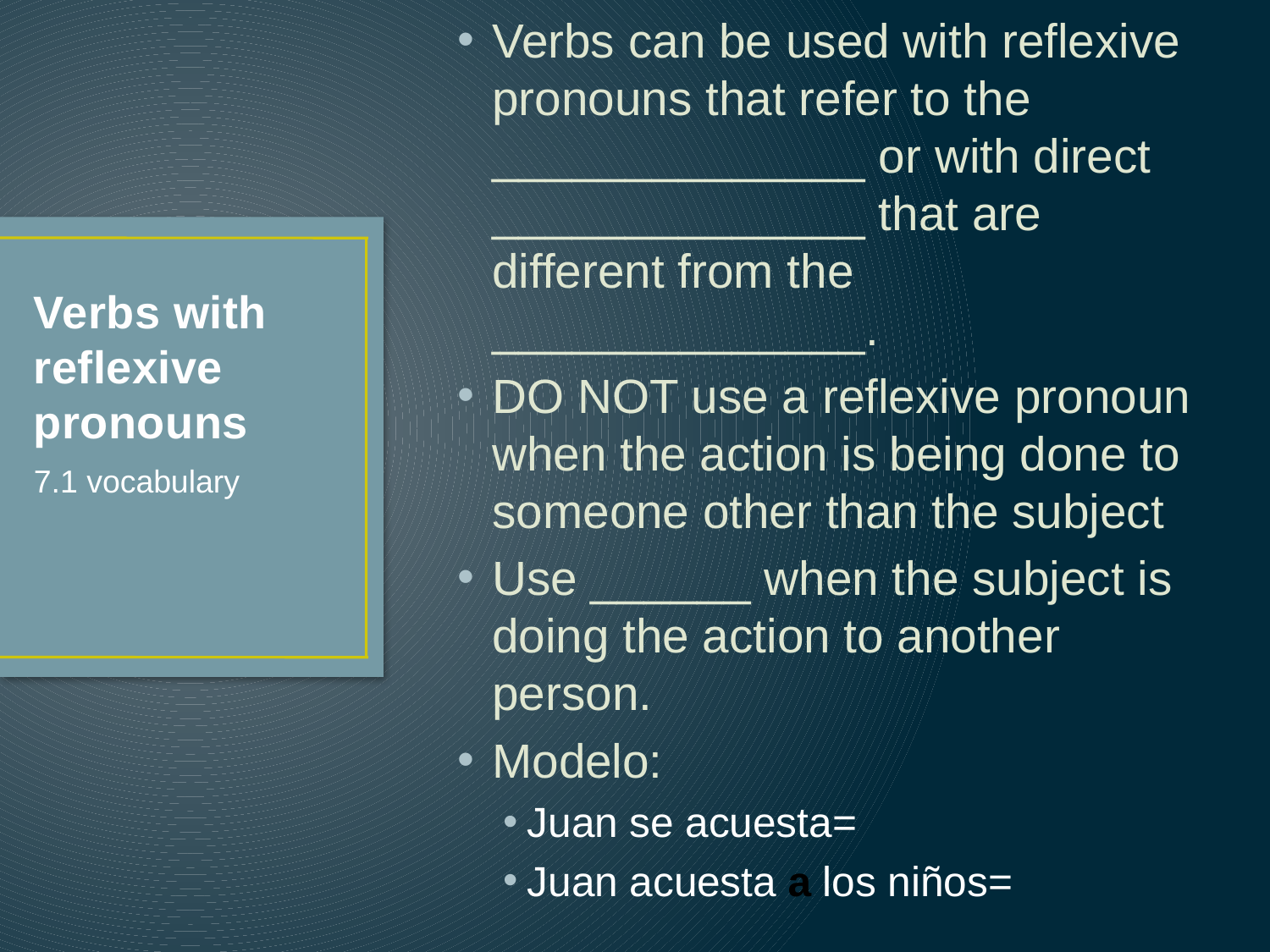

Verbs can be used with reflexive pronouns that refer to the ______________ or with direct ______________ that are different from the ______________.
DO NOT use a reflexive pronoun when the action is being done to someone other than the subject
Use ______ when the subject is doing the action to another person.
Modelo:
Juan se acuesta=
Juan acuesta a los niños=
# Verbs with reflexive pronouns
7.1 vocabulary